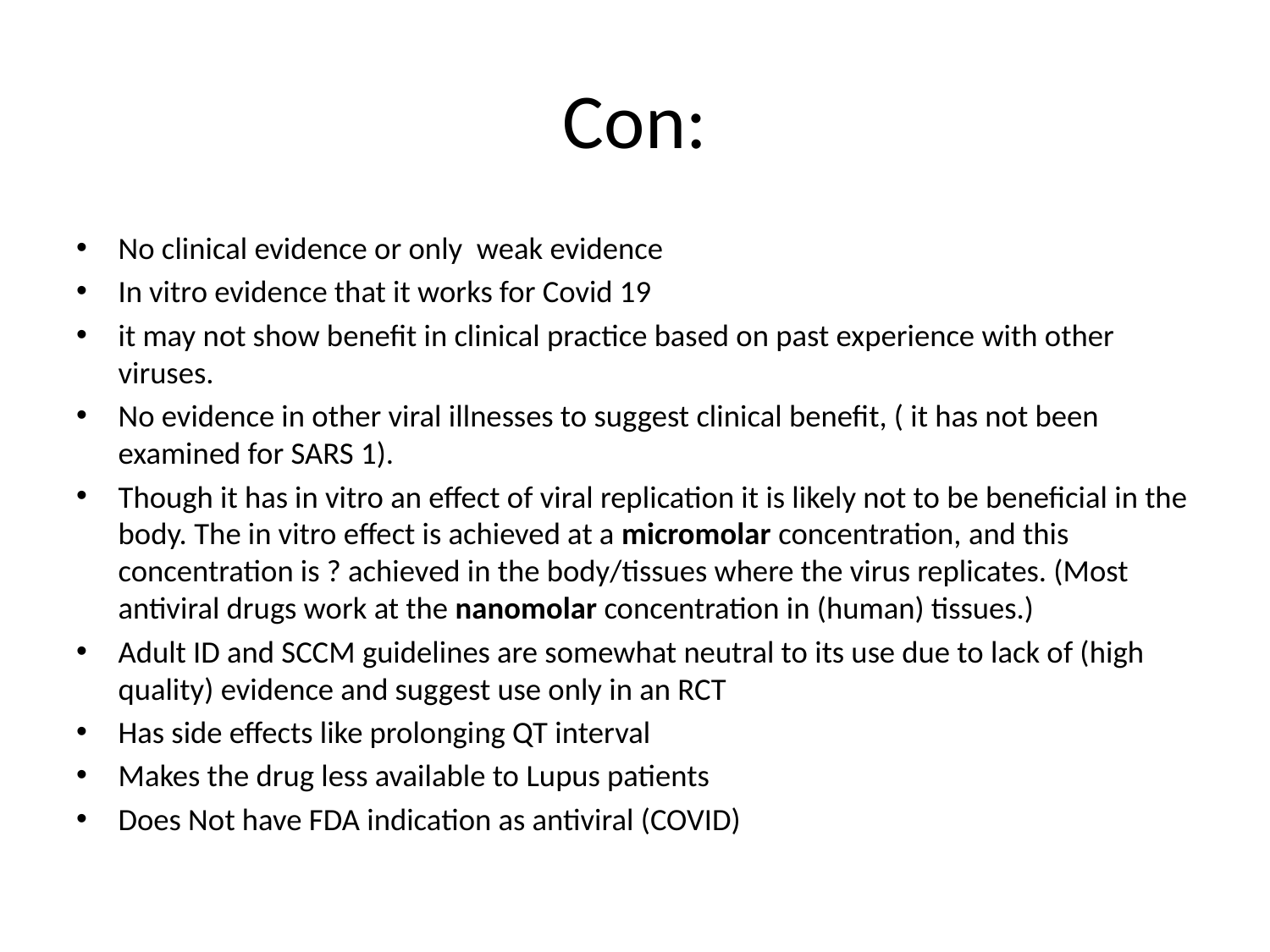

# Con:
No clinical evidence or only  weak evidence
In vitro evidence that it works for Covid 19
it may not show benefit in clinical practice based on past experience with other viruses.
No evidence in other viral illnesses to suggest clinical benefit, ( it has not been examined for SARS 1).
Though it has in vitro an effect of viral replication it is likely not to be beneficial in the body. The in vitro effect is achieved at a micromolar concentration, and this concentration is ? achieved in the body/tissues where the virus replicates. (Most antiviral drugs work at the nanomolar concentration in (human) tissues.)
Adult ID and SCCM guidelines are somewhat neutral to its use due to lack of (high quality) evidence and suggest use only in an RCT
Has side effects like prolonging QT interval
Makes the drug less available to Lupus patients
Does Not have FDA indication as antiviral (COVID)